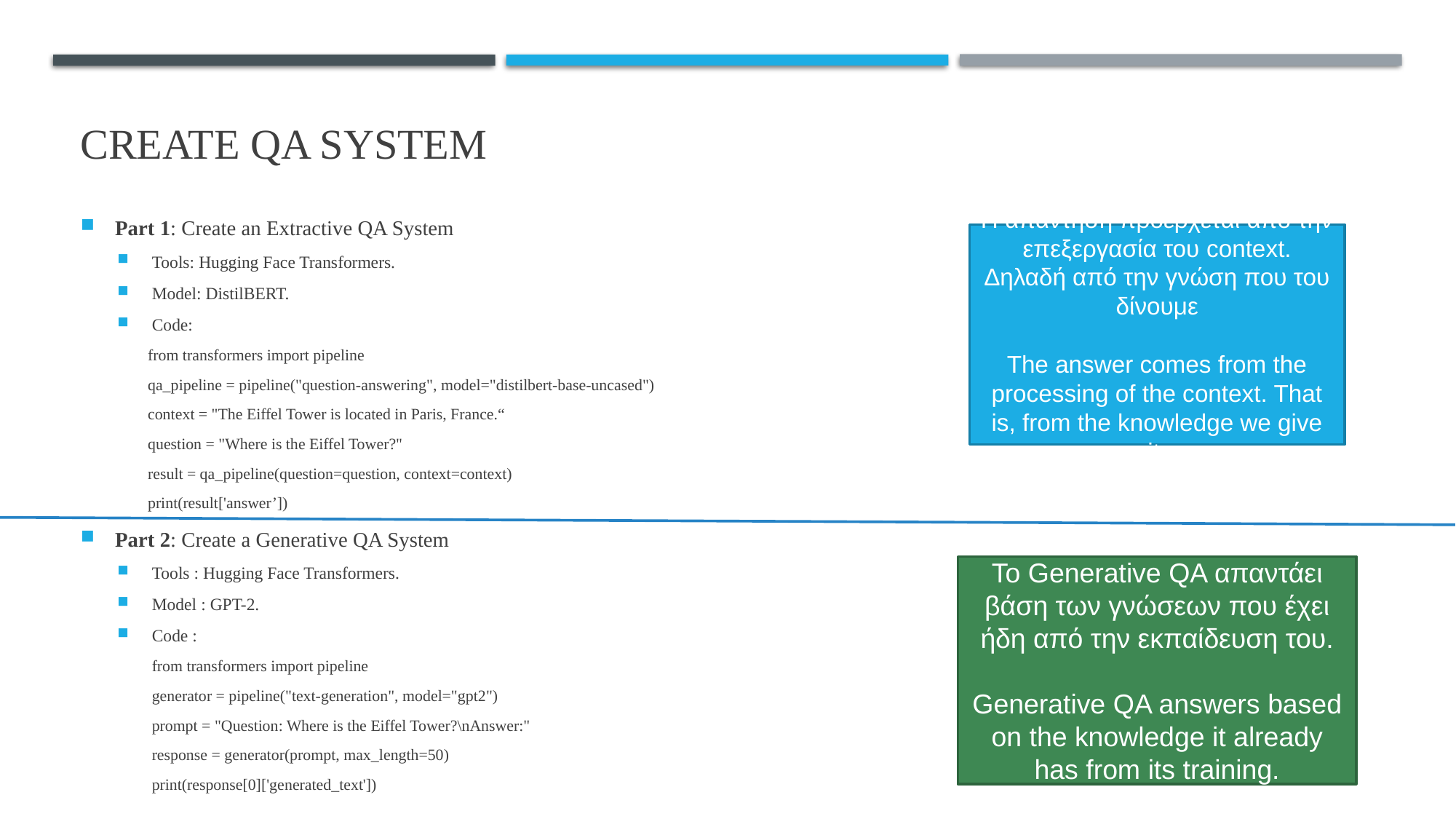

# Create qa system
Part 1: Create an Extractive QA System
Tools: Hugging Face Transformers.
Model: DistilBERT.
Code:
from transformers import pipeline
qa_pipeline = pipeline("question-answering", model="distilbert-base-uncased")
context = "The Eiffel Tower is located in Paris, France.“
question = "Where is the Eiffel Tower?"
result = qa_pipeline(question=question, context=context)
print(result['answer’])
Part 2: Create a Generative QA System
Tools : Hugging Face Transformers.
Model : GPT-2.
Code :
from transformers import pipeline
generator = pipeline("text-generation", model="gpt2")
prompt = "Question: Where is the Eiffel Tower?\nAnswer:"
response = generator(prompt, max_length=50)
print(response[0]['generated_text'])
Η απάντηση προέρχεται από την επεξεργασία του context. Δηλαδή από την γνώση που του δίνουμε

The answer comes from the processing of the context. That is, from the knowledge we give it.
Το Generative QA απαντάει βάση των γνώσεων που έχει ήδη από την εκπαίδευση του.
Generative QA answers based on the knowledge it already has from its training.